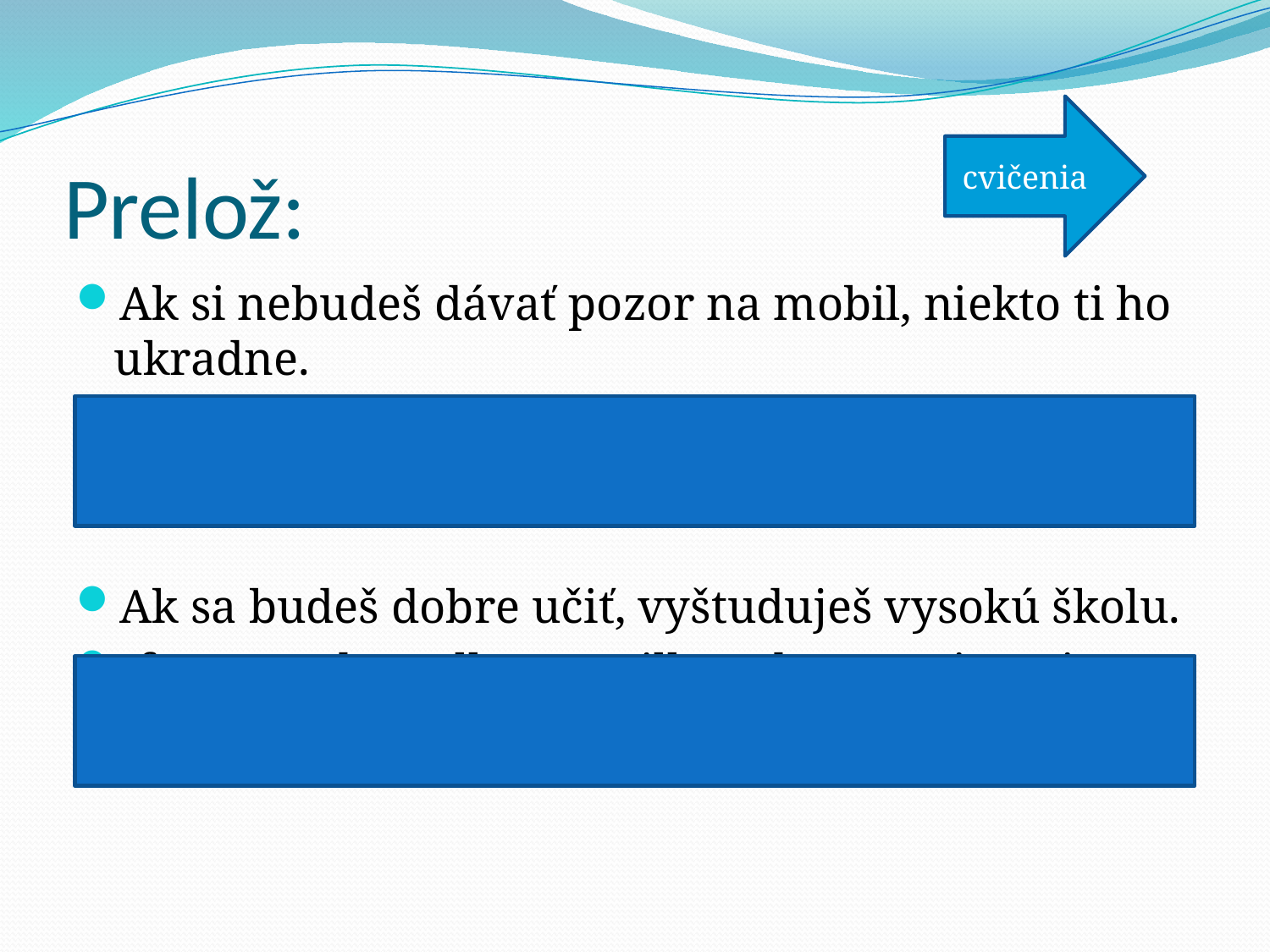

cvičenia
# Prelož:
Ak si nebudeš dávať pozor na mobil, niekto ti ho ukradne.
If you don´t look after your mobile phone, somebody will stolen it.

Ak sa budeš dobre učiť, vyštuduješ vysokú školu.
If you study well, you will study an university.